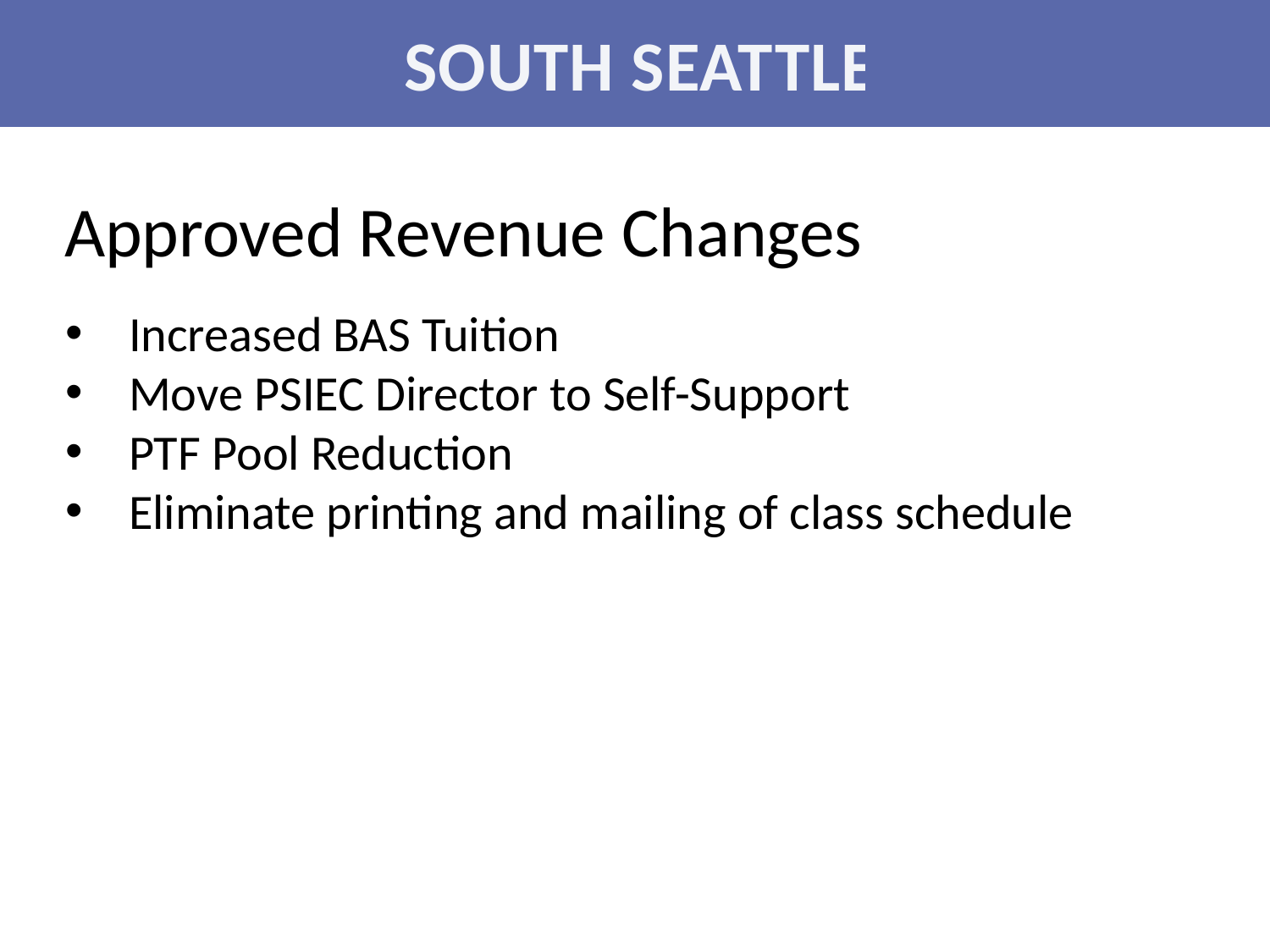

SOUTH SEATTLE

Approved Revenue Changes
Increased BAS Tuition
Move PSIEC Director to Self-Support
PTF Pool Reduction
Eliminate printing and mailing of class schedule